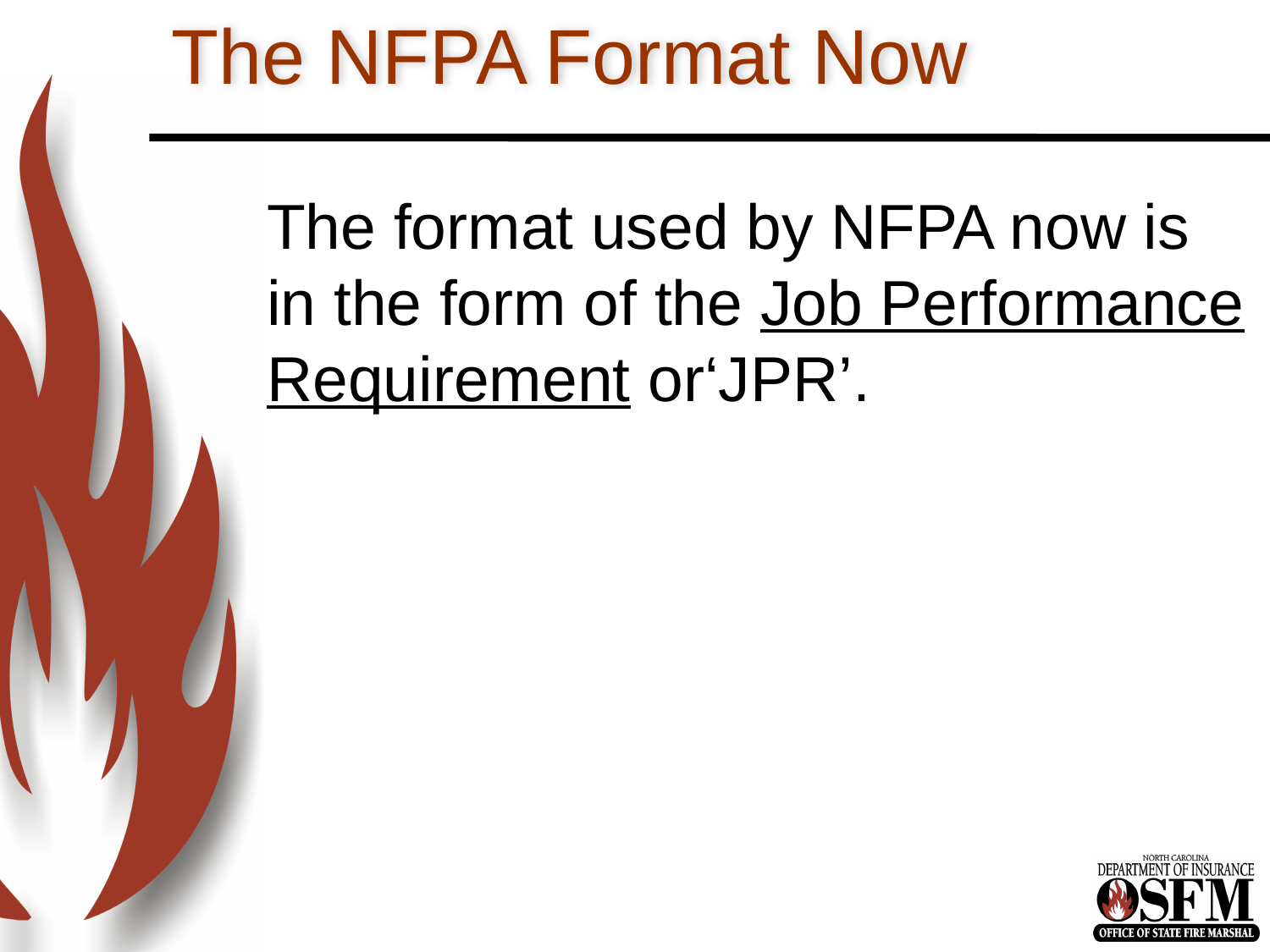

# The NFPA Format Now
The format used by NFPA now is in the form of the Job Performance Requirement or‘JPR’.